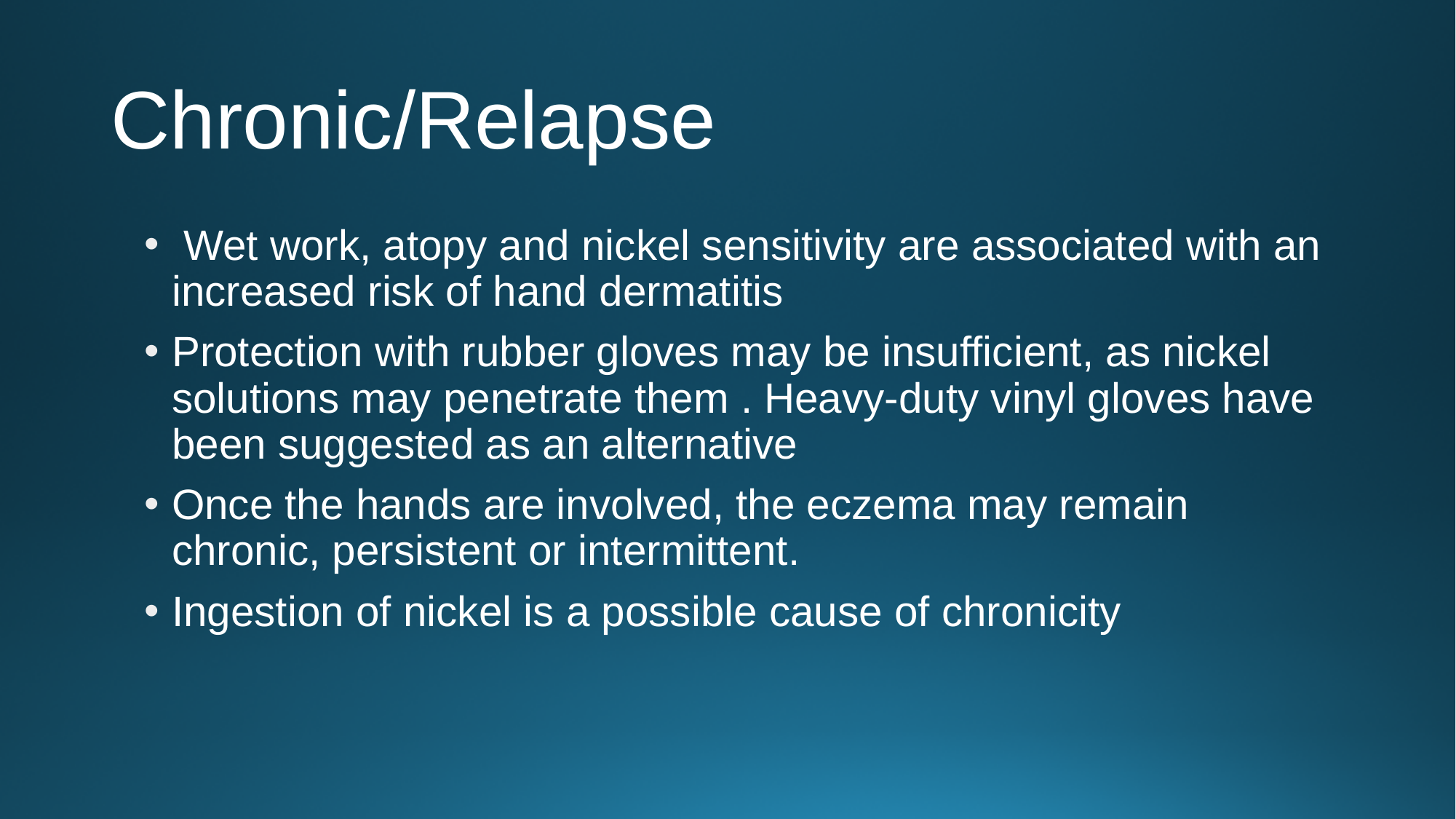

# Chronic/Relapse
 Wet work, atopy and nickel sensitivity are associated with an increased risk of hand dermatitis
Protection with rubber gloves may be insufficient, as nickel solutions may penetrate them . Heavy‐duty vinyl gloves have been suggested as an alternative
Once the hands are involved, the eczema may remain chronic, persistent or intermittent.
Ingestion of nickel is a possible cause of chronicity